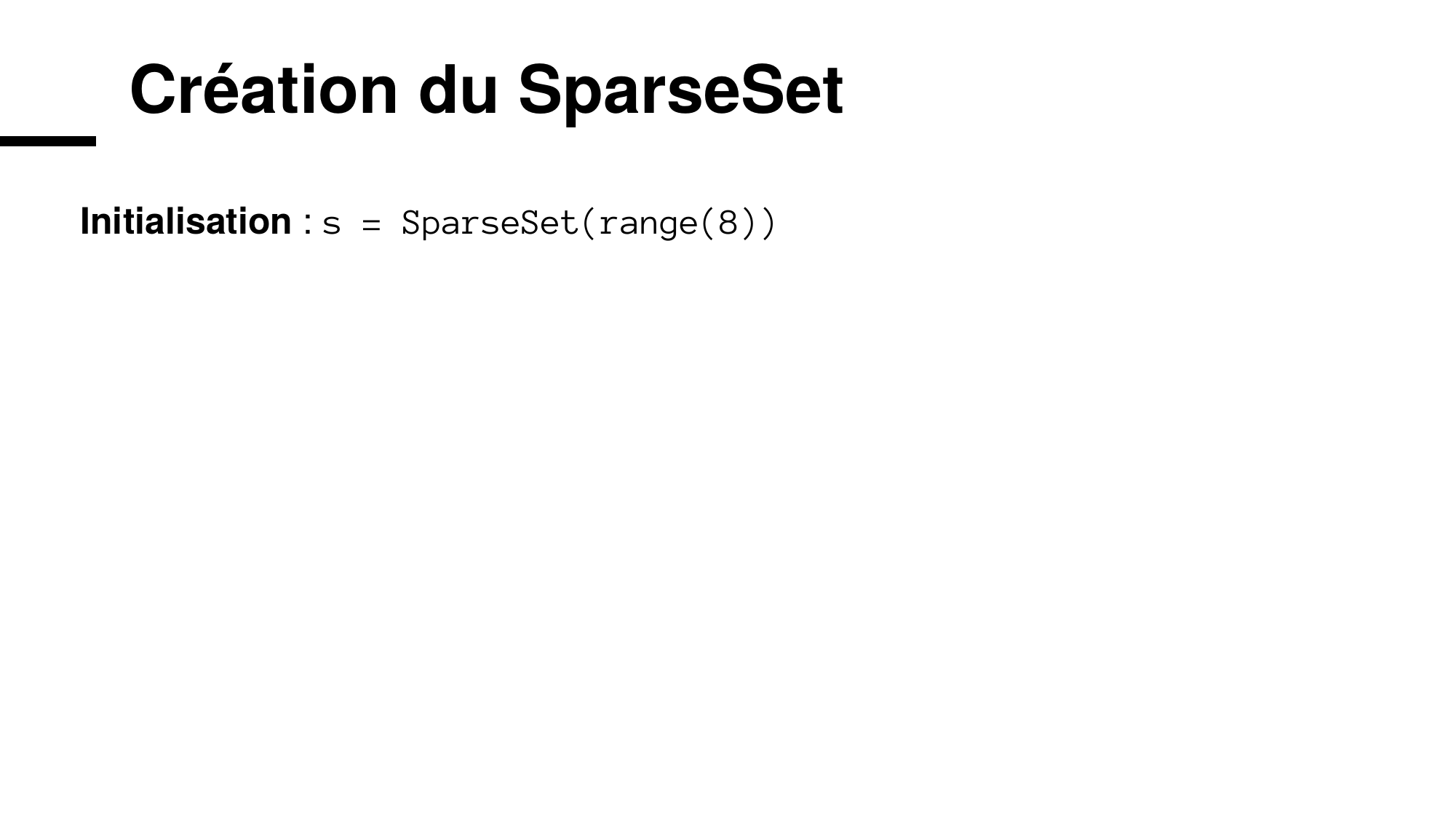

# Création du SparseSet
Initialisation : s = SparseSet(range(8))